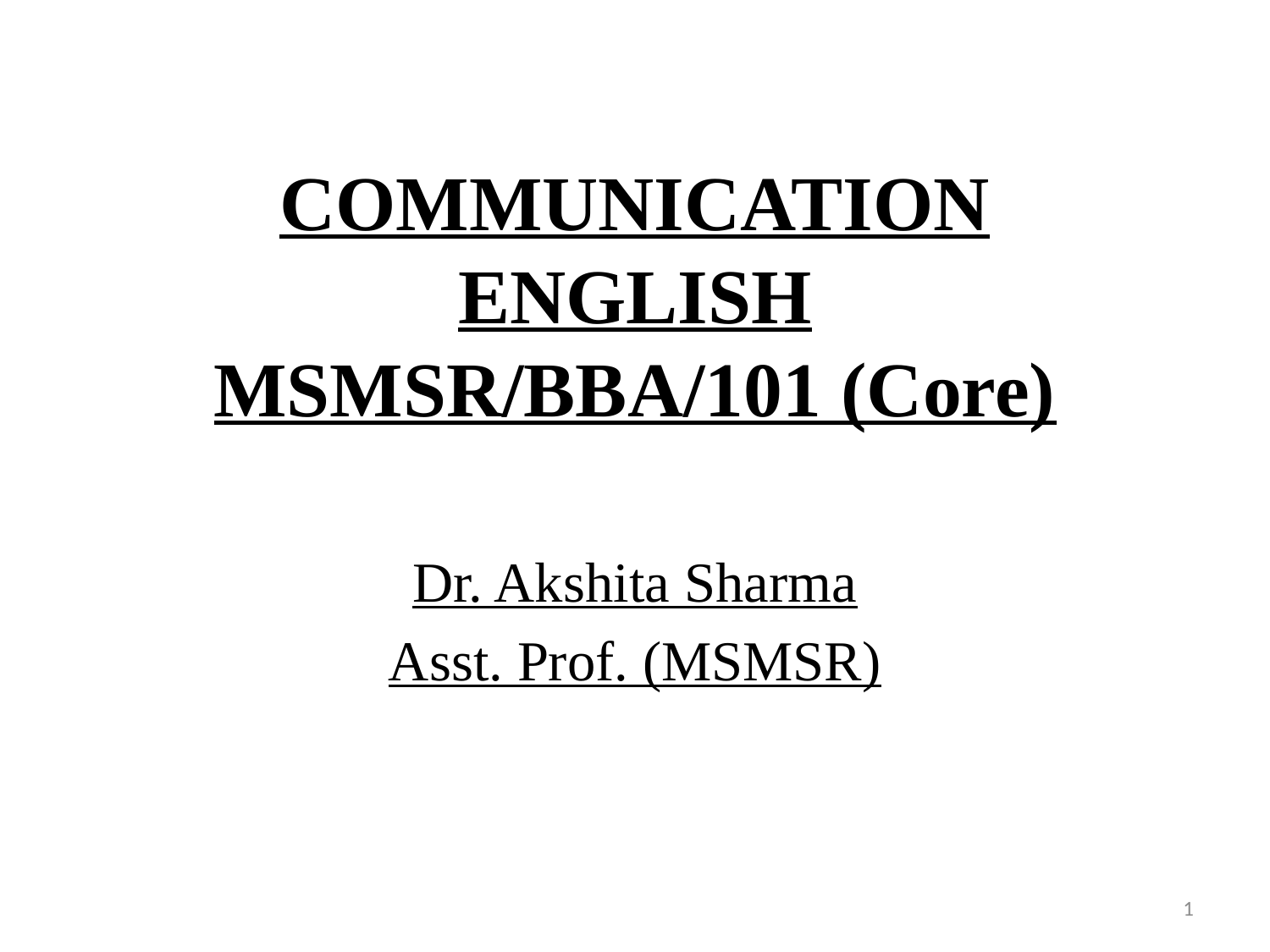

# COMMUNICATION ENGLISH MSMSR/BBA/101 (Core)
Dr. Akshita Sharma
Asst. Prof. (MSMSR)

1